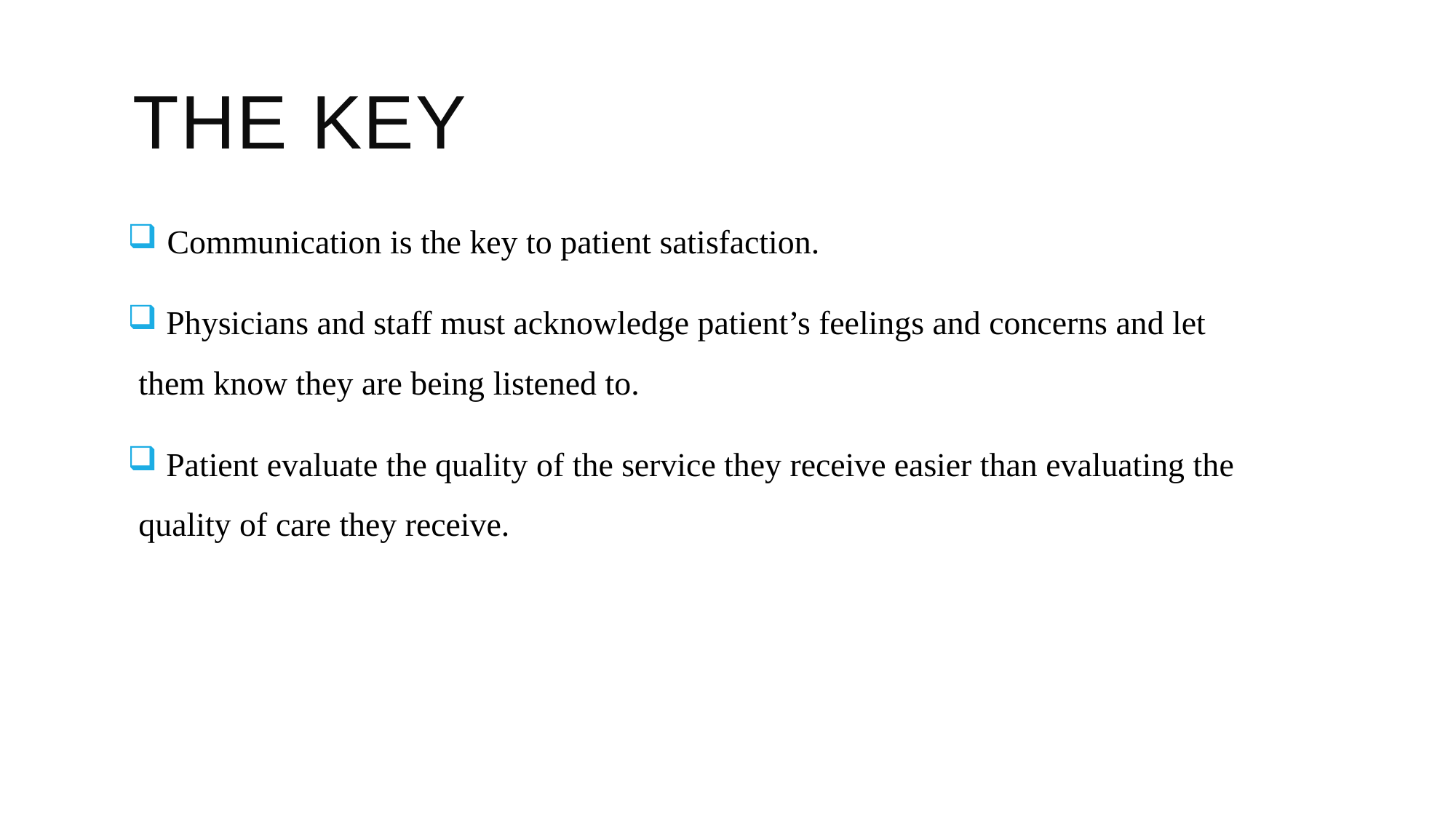

# The key
 Communication is the key to patient satisfaction.
 Physicians and staff must acknowledge patient’s feelings and concerns and let them know they are being listened to.
 Patient evaluate the quality of the service they receive easier than evaluating the quality of care they receive.